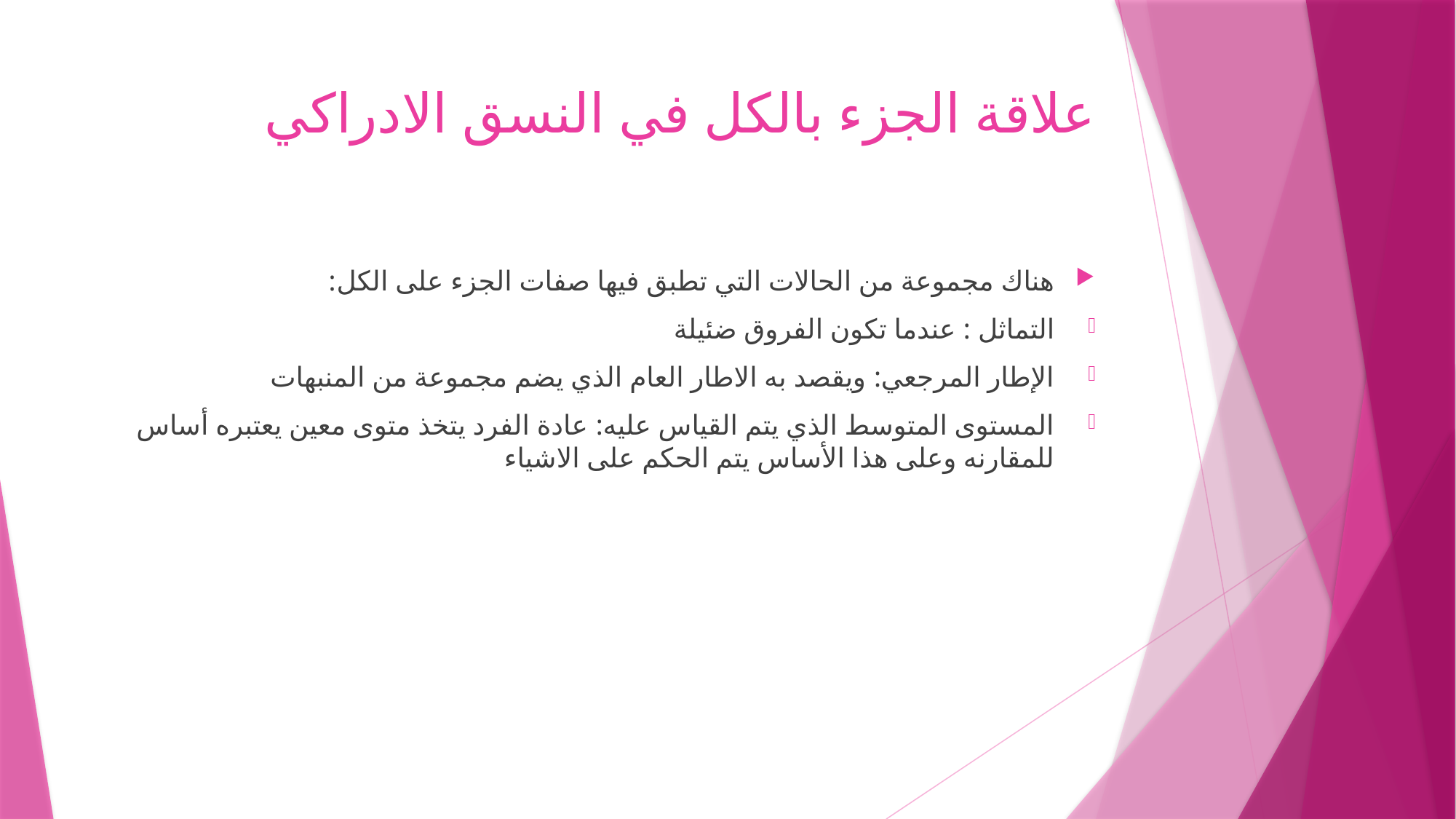

# علاقة الجزء بالكل في النسق الادراكي
هناك مجموعة من الحالات التي تطبق فيها صفات الجزء على الكل:
التماثل : عندما تكون الفروق ضئيلة
الإطار المرجعي: ويقصد به الاطار العام الذي يضم مجموعة من المنبهات
المستوى المتوسط الذي يتم القياس عليه: عادة الفرد يتخذ متوى معين يعتبره أساس للمقارنه وعلى هذا الأساس يتم الحكم على الاشياء